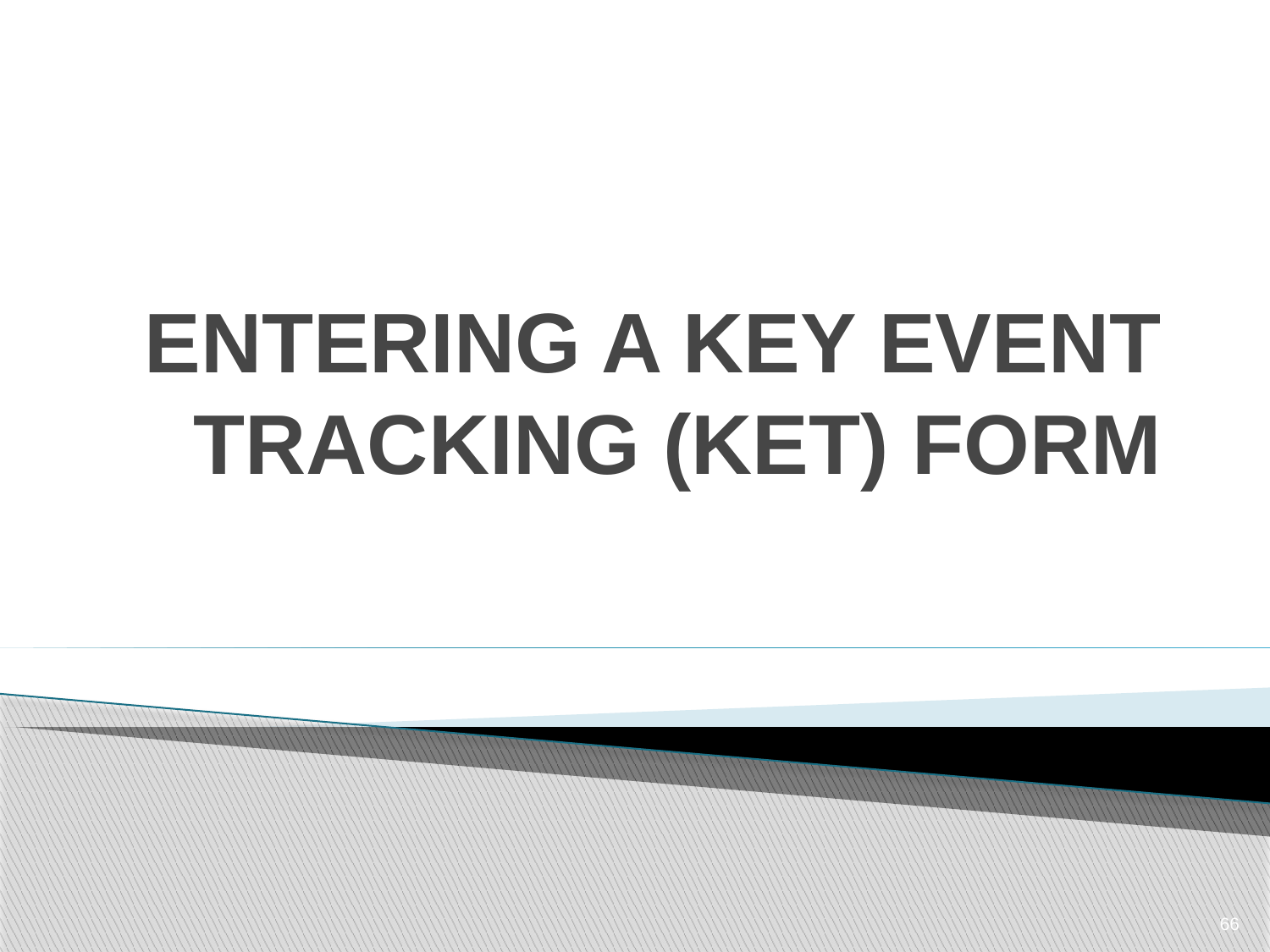

# ENTERING A KEY EVENT TRACKING (KET) FORM
66